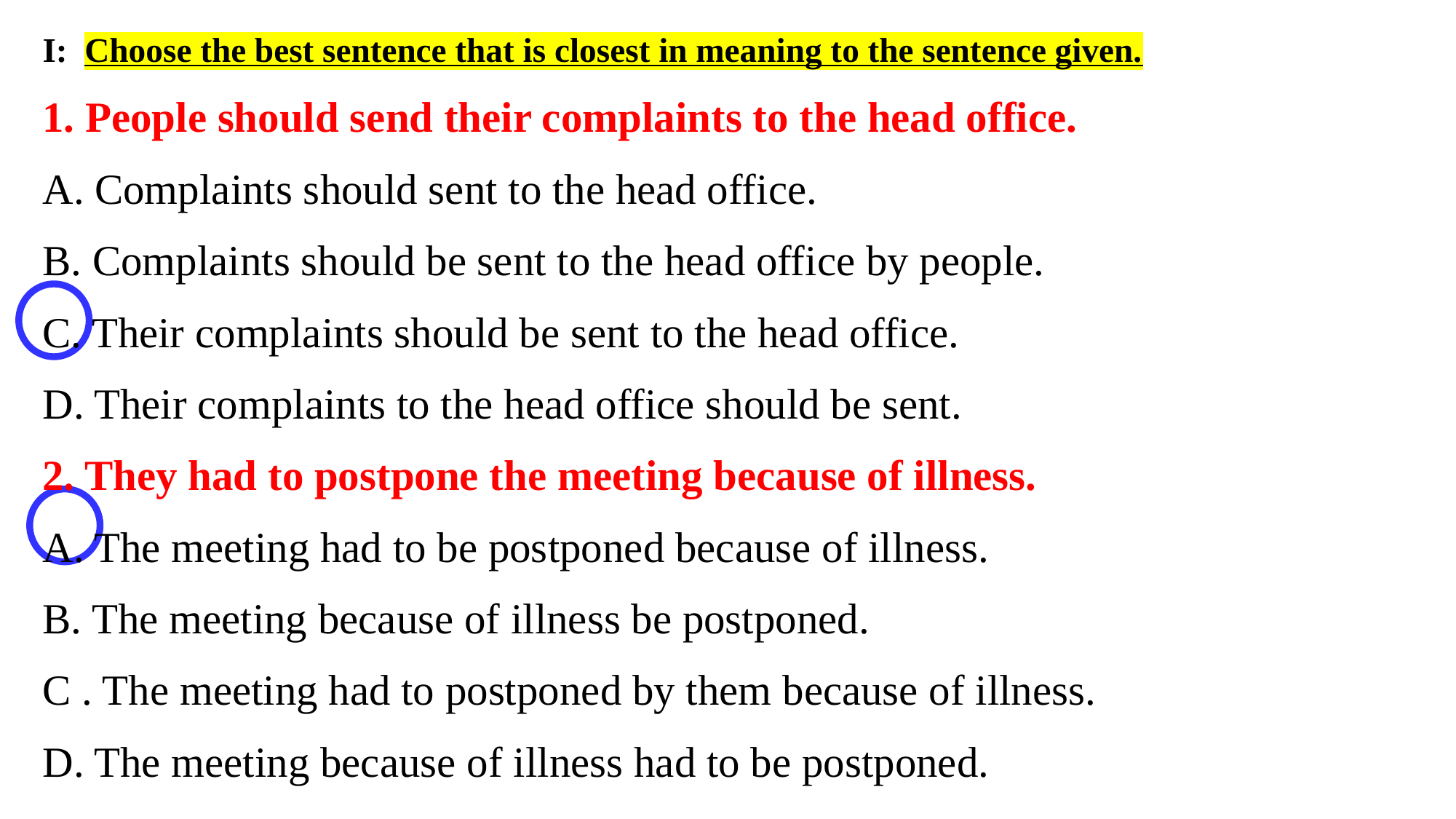

I:  Choose the best sentence that is closest in meaning to the sentence given.
1. People should send their complaints to the head office.
A. Complaints should sent to the head office.
B. Complaints should be sent to the head office by people.
C. Their complaints should be sent to the head office.
D. Their complaints to the head office should be sent.
2. They had to postpone the meeting because of illness.
A. The meeting had to be postponed because of illness.
B. The meeting because of illness be postponed.
C . The meeting had to postponed by them because of illness.
D. The meeting because of illness had to be postponed.